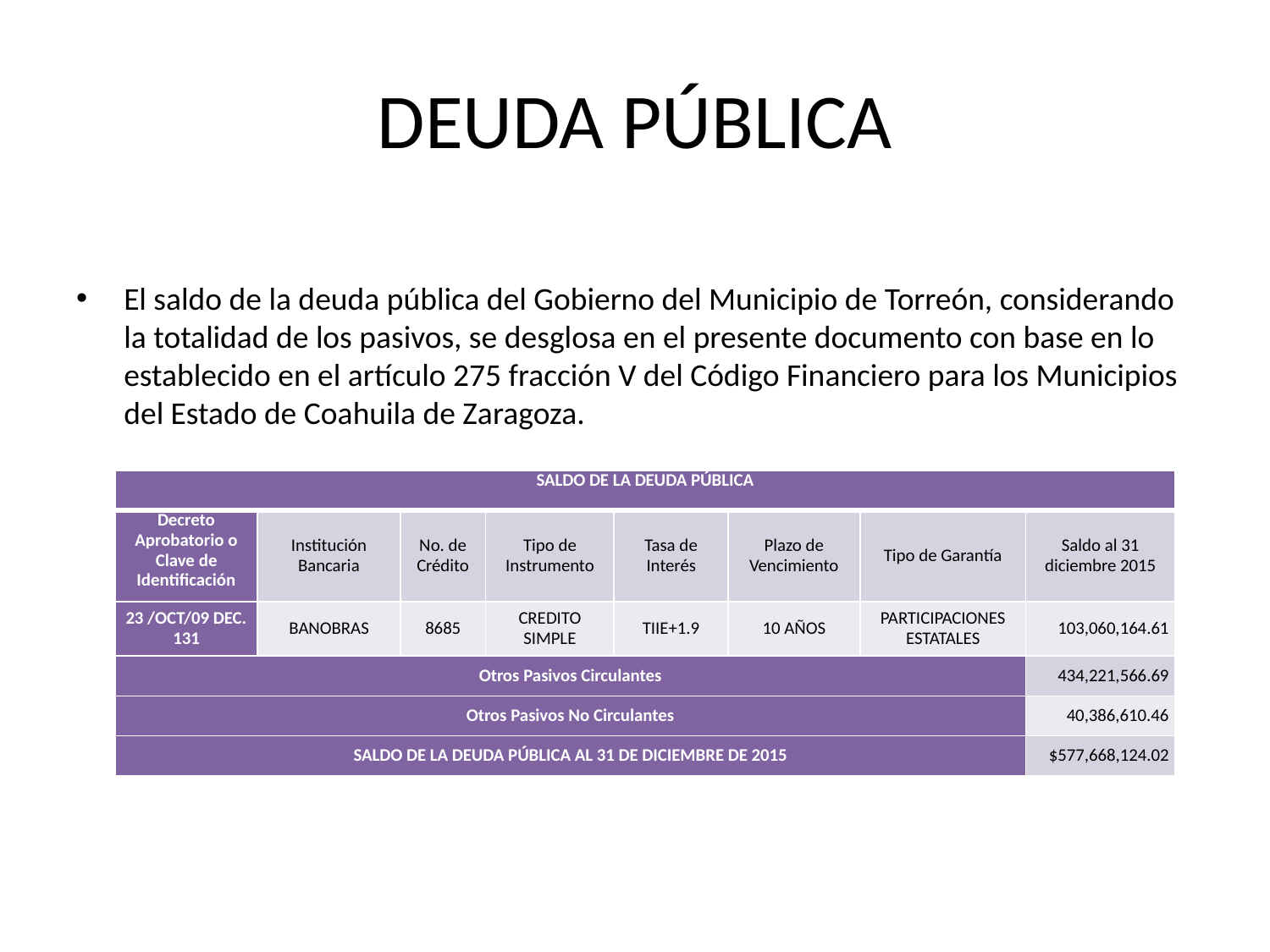

# DEUDA PÚBLICA
El saldo de la deuda pública del Gobierno del Municipio de Torreón, considerando la totalidad de los pasivos, se desglosa en el presente documento con base en lo establecido en el artículo 275 fracción V del Código Financiero para los Municipios del Estado de Coahuila de Zaragoza.
| SALDO DE LA DEUDA PÚBLICA |  |  |  |  |  |  |  |
| --- | --- | --- | --- | --- | --- | --- | --- |
| Decreto Aprobatorio o Clave de Identificación | Institución Bancaria | No. de Crédito | Tipo de Instrumento | Tasa de Interés | Plazo de Vencimiento | Tipo de Garantía | Saldo al 31 diciembre 2015 |
| 23 /OCT/09 DEC. 131 | BANOBRAS | 8685 | CREDITO SIMPLE | TIIE+1.9 | 10 AÑOS | PARTICIPACIONES ESTATALES | 103,060,164.61 |
| Otros Pasivos Circulantes |  |  |  |  |  |  | 434,221,566.69 |
| Otros Pasivos No Circulantes |  |  |  |  |  |  | 40,386,610.46 |
| SALDO DE LA DEUDA PÚBLICA AL 31 DE DICIEMBRE DE 2015 |  |  |  |  |  |  | $577,668,124.02 |